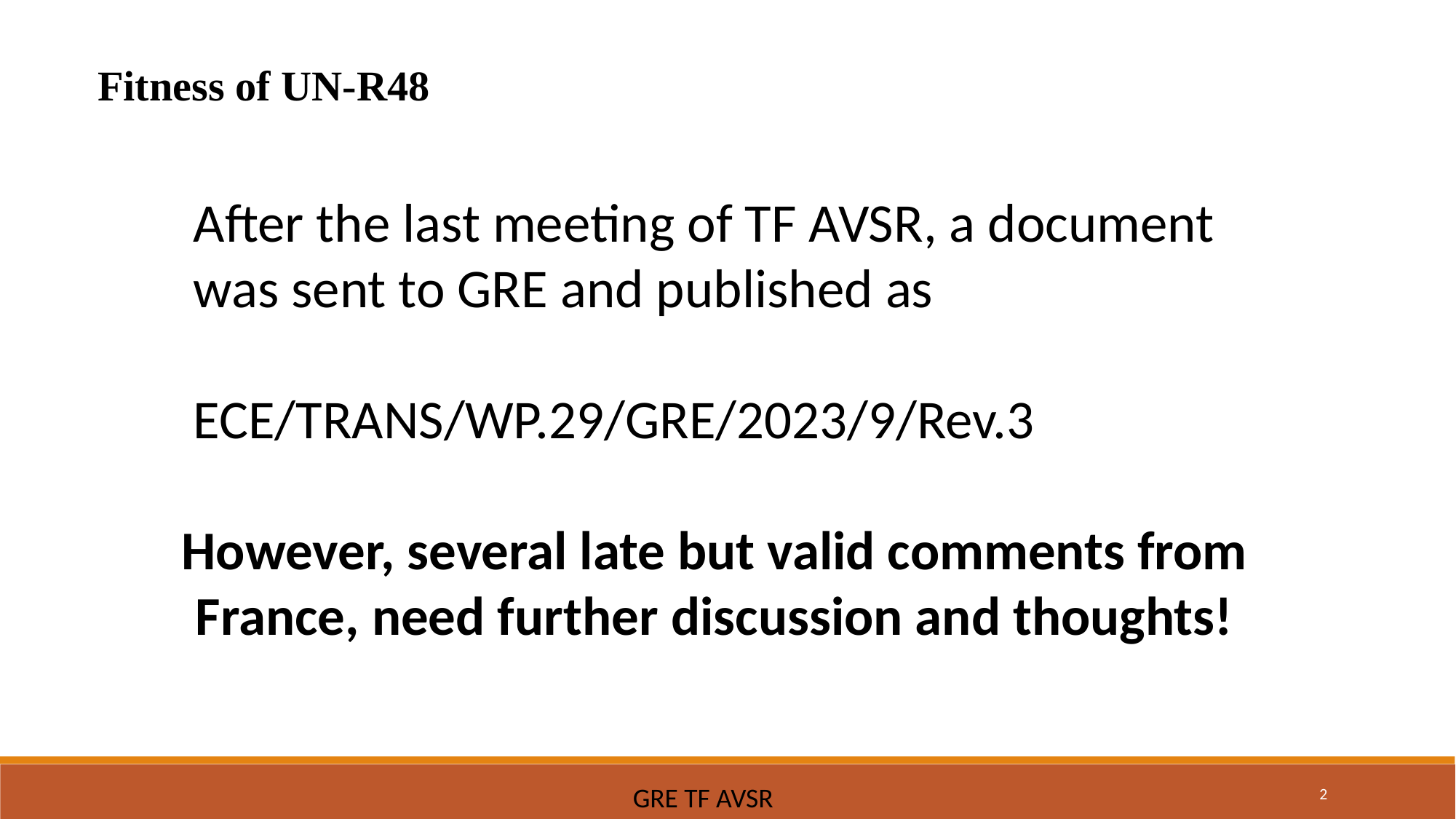

Fitness of UN-R48

After the last meeting of TF AVSR, a document was sent to GRE and published as

ECE/TRANS/WP.29/GRE/2023/9/Rev.3

However, several late but valid comments from France, need further discussion and thoughts!
2